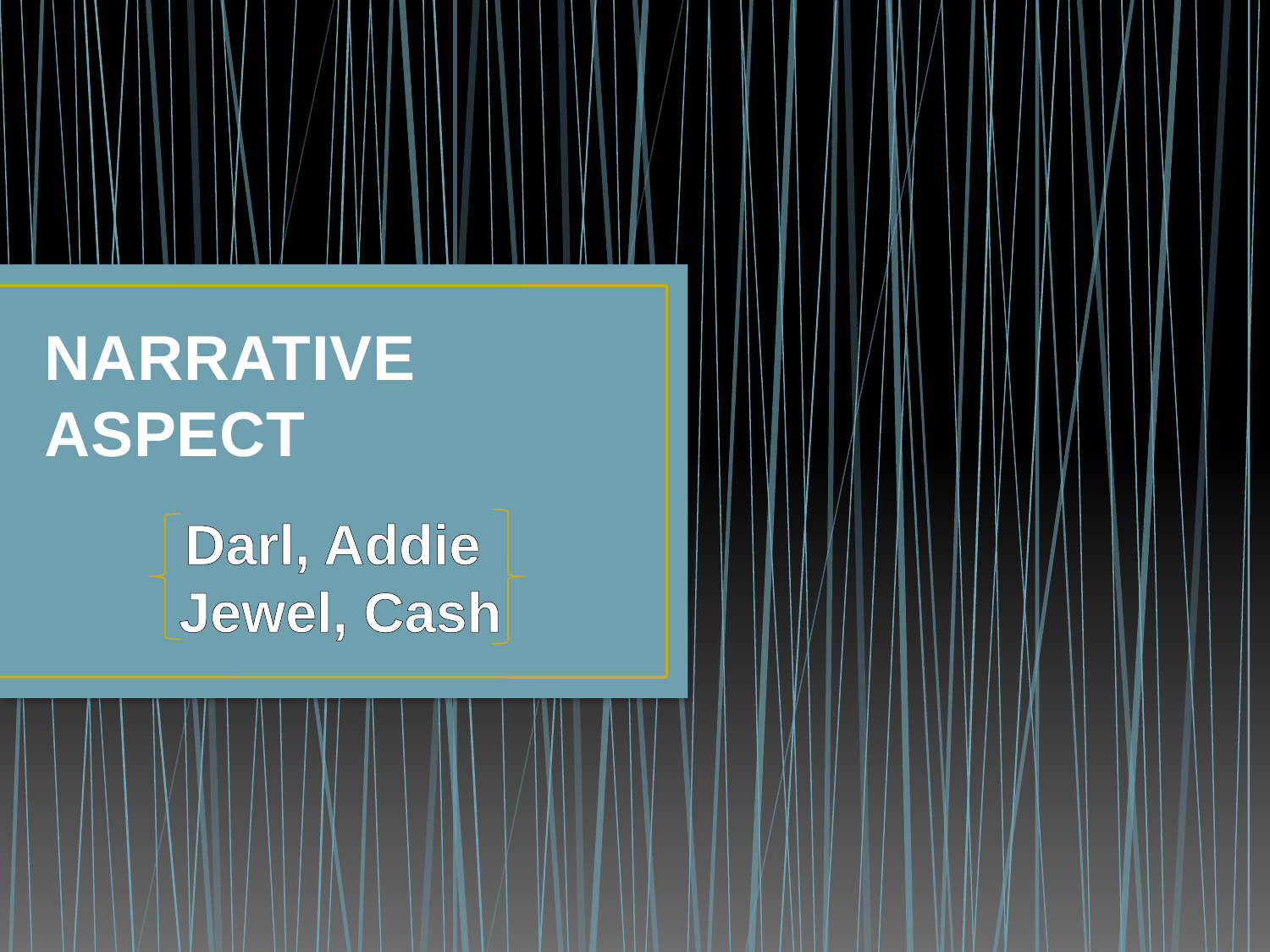

# NARRATIVE ASPECT
Darl, Addie
 Jewel, Cash